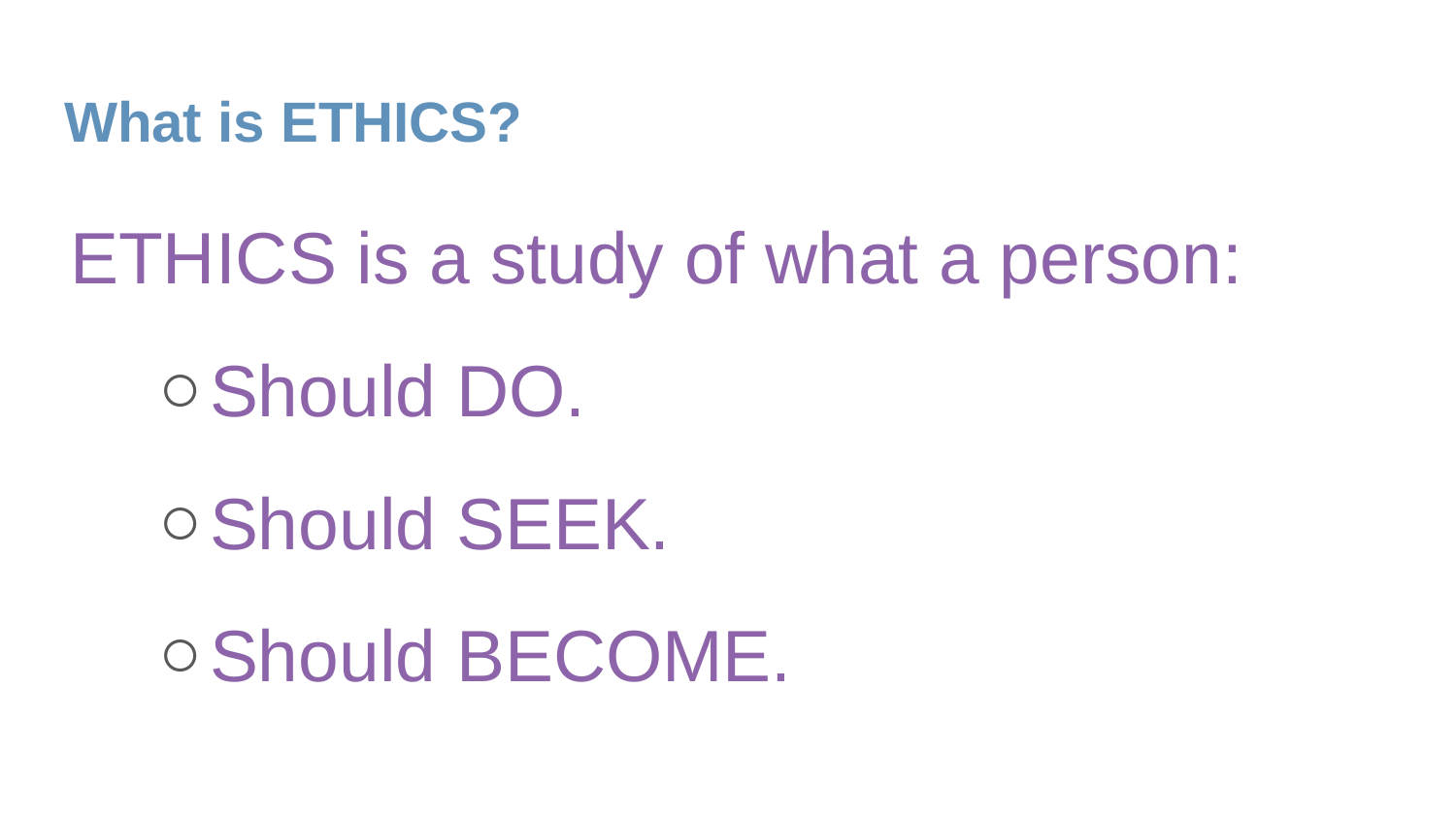

# What is ETHICS?
ETHICS is a study of what a person:
Should DO.
Should SEEK.
Should BECOME.